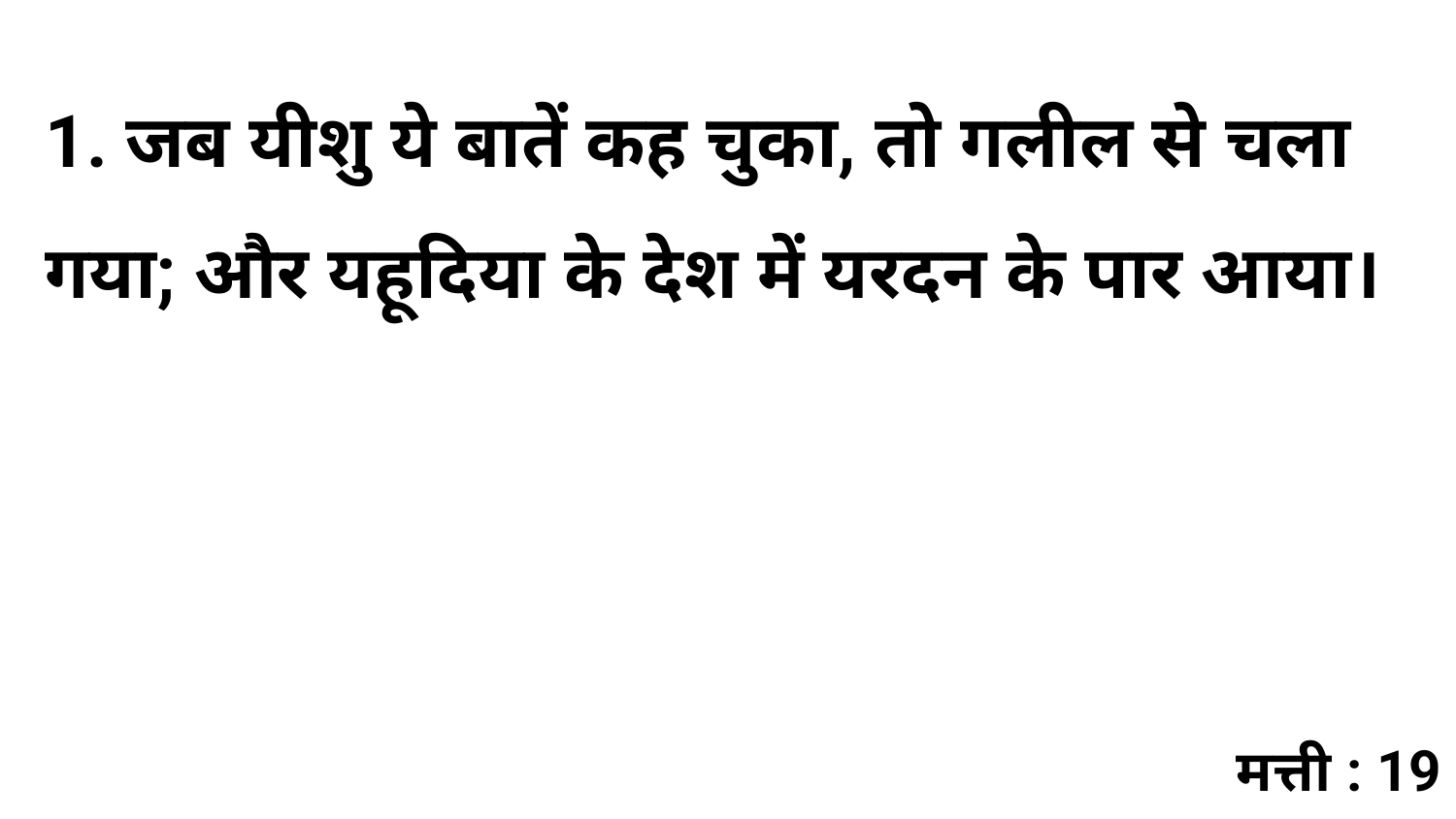

1. जब यीशु ये बातें कह चुका, तो गलील से चला गया; और यहूदिया के देश में यरदन के पार आया।
मत्ती : 19